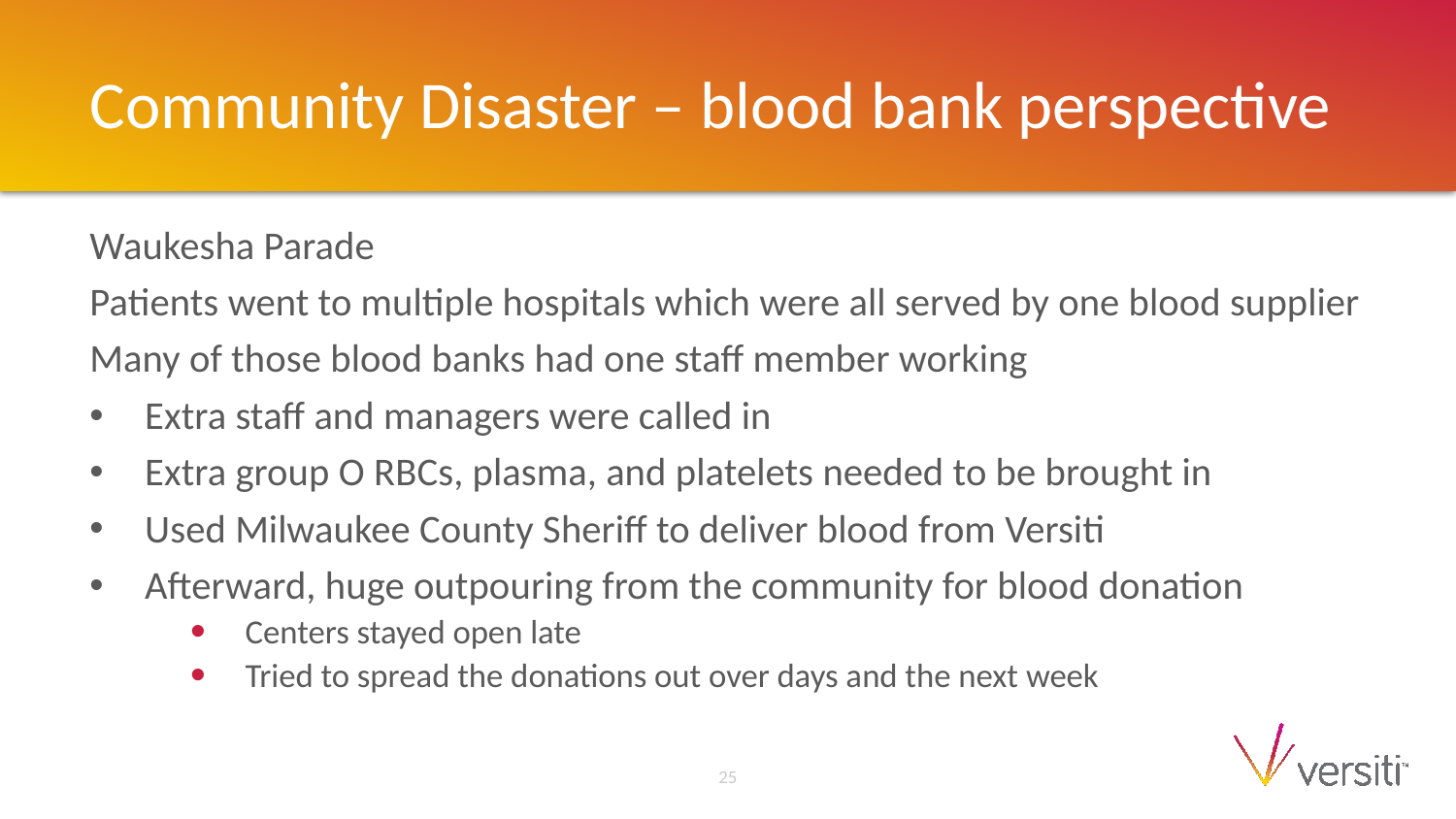

# Community Disaster – blood bank perspective
Waukesha Parade
Patients went to multiple hospitals which were all served by one blood supplier
Many of those blood banks had one staff member working
Extra staff and managers were called in
Extra group O RBCs, plasma, and platelets needed to be brought in
Used Milwaukee County Sheriff to deliver blood from Versiti
Afterward, huge outpouring from the community for blood donation
Centers stayed open late
Tried to spread the donations out over days and the next week

25